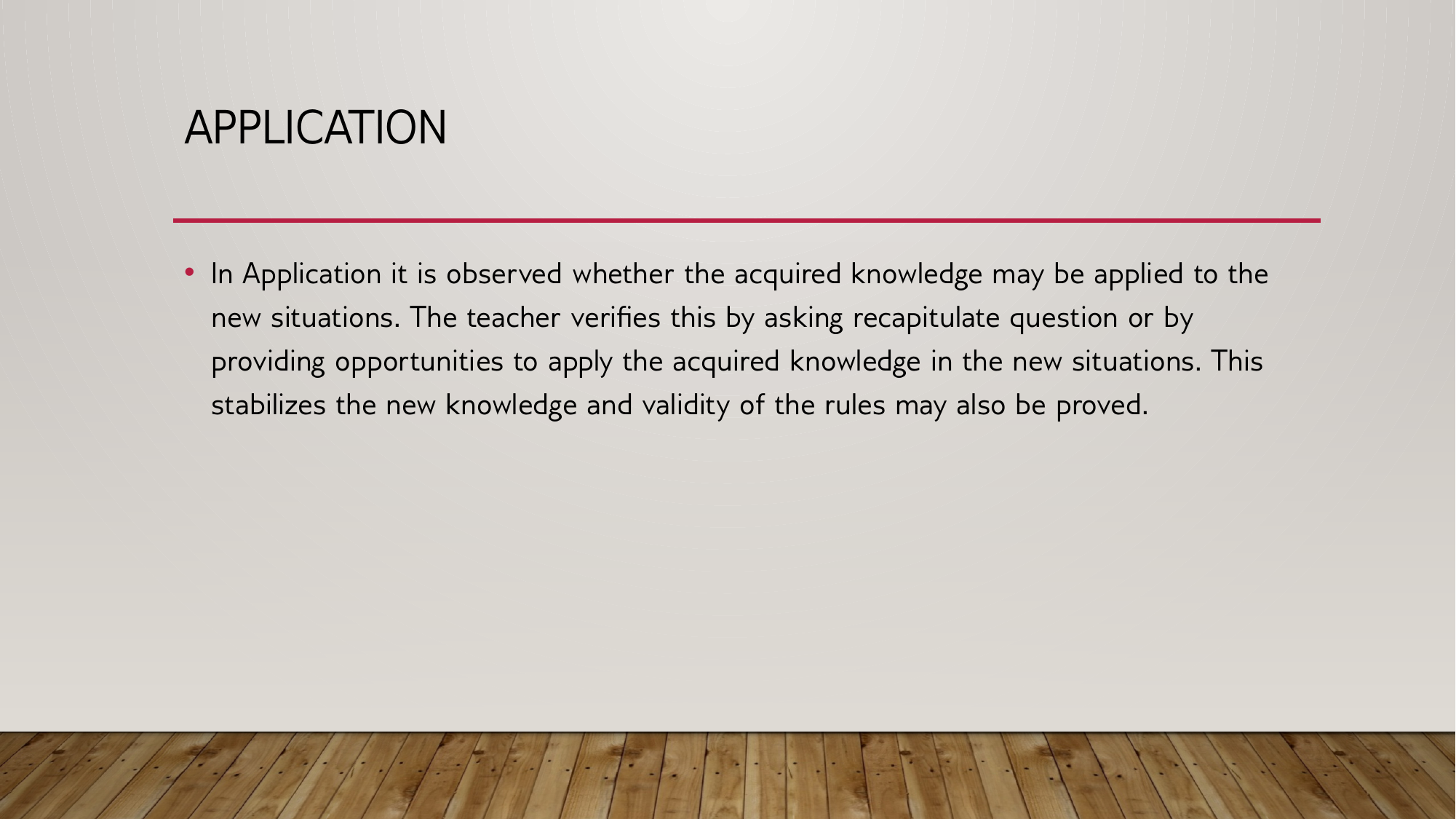

# Application
In Application it is observed whether the acquired knowledge may be applied to the new situations. The teacher verifies this by asking recapitulate question or by providing opportunities to apply the acquired knowledge in the new situations. This stabilizes the new knowledge and validity of the rules may also be proved.